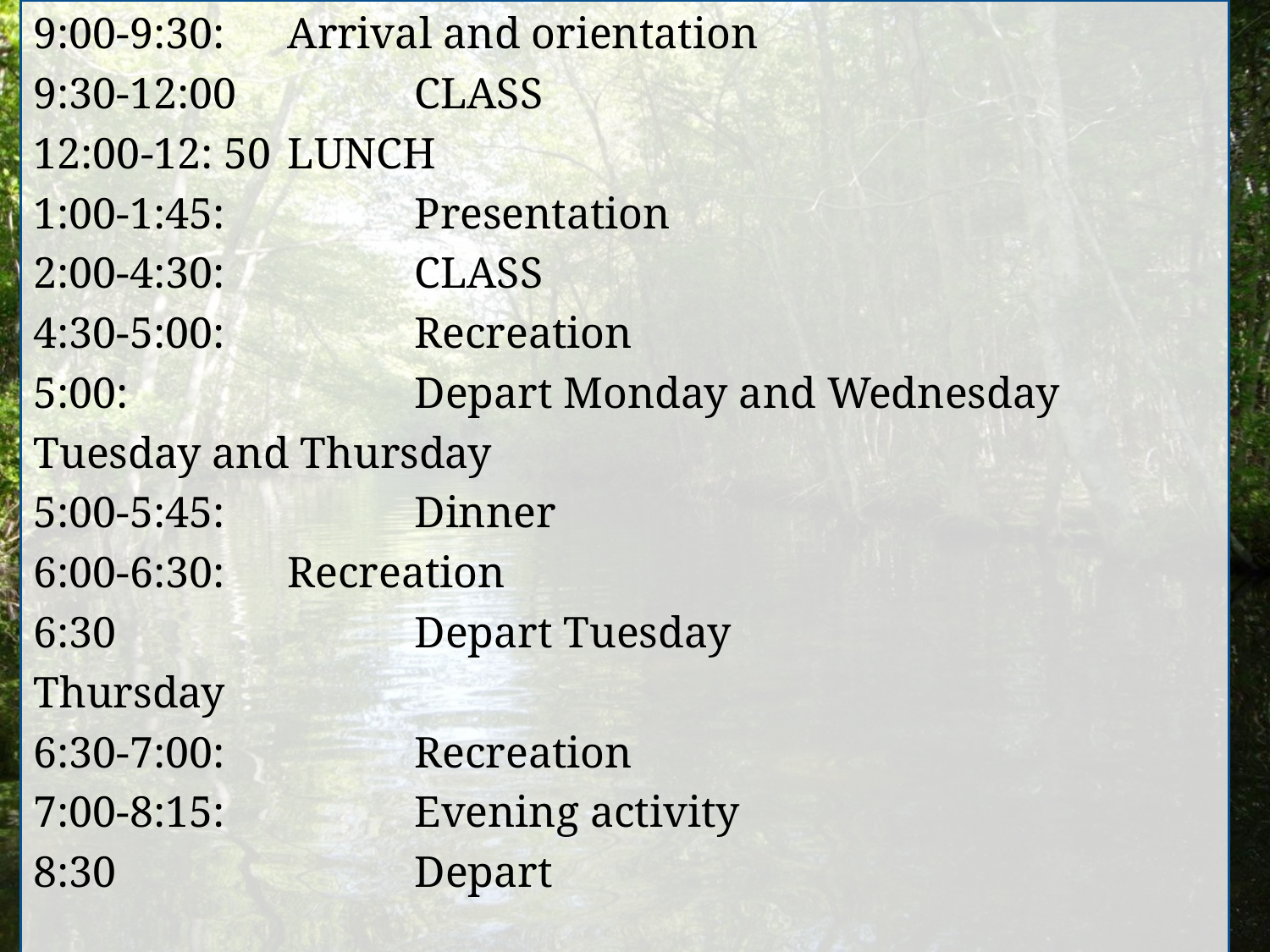

9:00-9:30: 	Arrival and orientation
9:30-12:00		CLASS
12:00-12: 50	LUNCH
1:00-1:45: 		Presentation
2:00-4:30: 		CLASS
4:30-5:00: 		Recreation
5:00:			Depart Monday and Wednesday
Tuesday and Thursday
5:00-5:45: 		Dinner
6:00-6:30: 	Recreation
6:30			Depart Tuesday
Thursday
6:30-7:00: 		Recreation
7:00-8:15: 		Evening activity
8:30			Depart